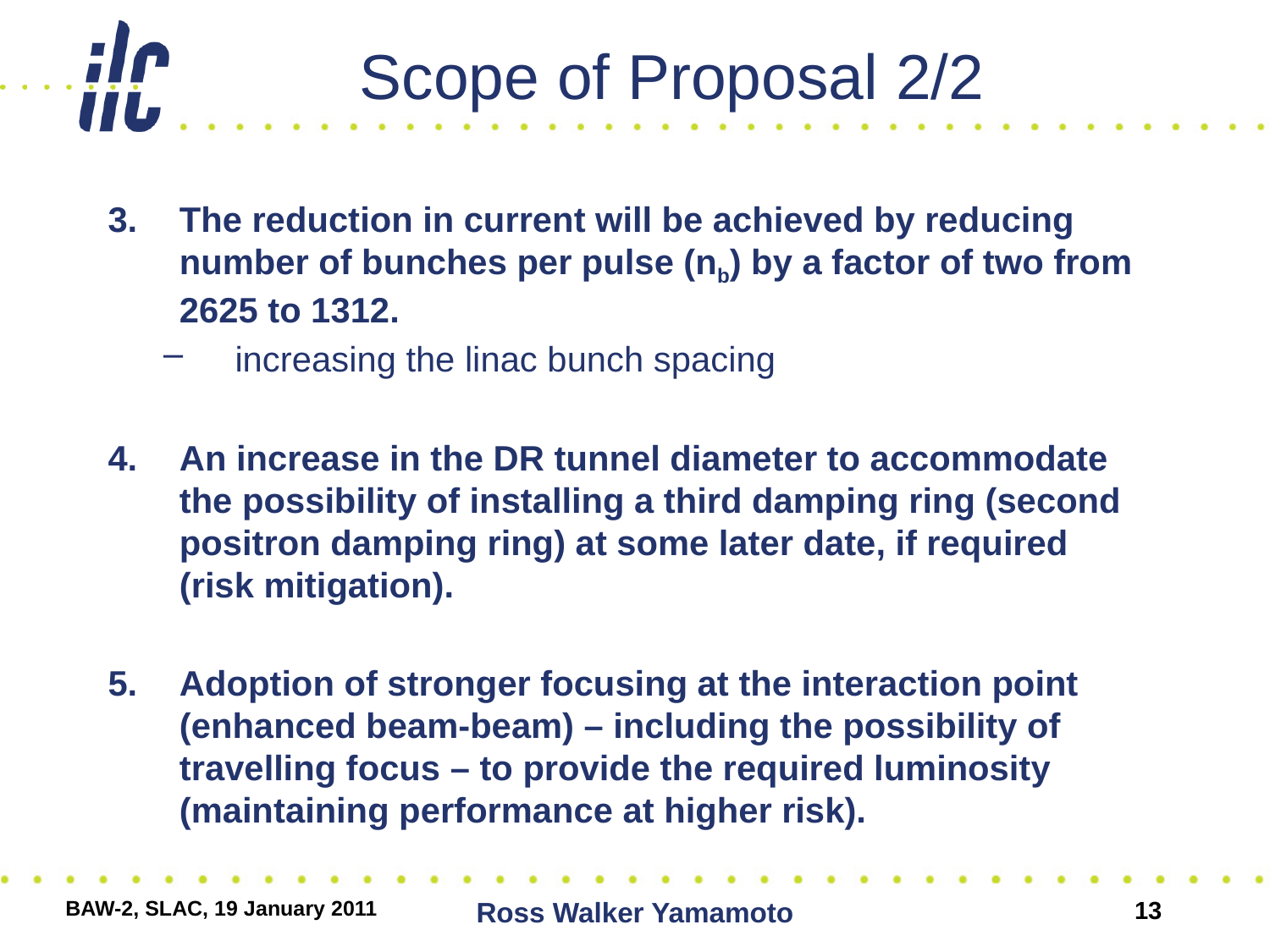

# Scope of Proposal 2/2
The reduction in current will be achieved by reducing number of bunches per pulse (nb) by a factor of two from 2625 to 1312.
increasing the linac bunch spacing

An increase in the DR tunnel diameter to accommodate the possibility of installing a third damping ring (second positron damping ring) at some later date, if required  (risk mitigation).

Adoption of stronger focusing at the interaction point (enhanced beam-beam) – including the possibility of travelling focus – to provide the required luminosity (maintaining performance at higher risk).

BAW-2, SLAC, 19 January 2011
Ross Walker Yamamoto
13